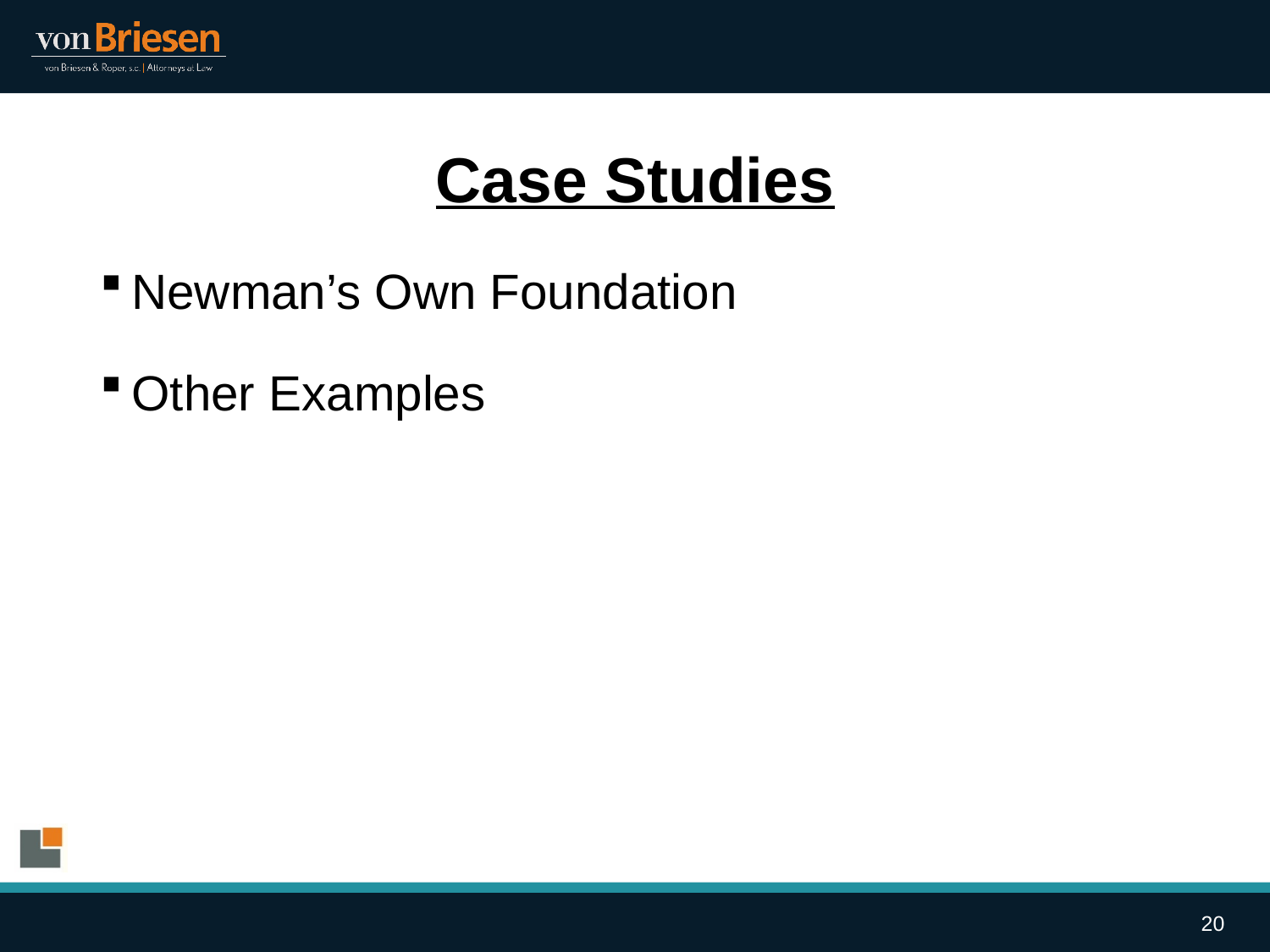

# Case Studies
Newman’s Own Foundation
Other Examples
20
20